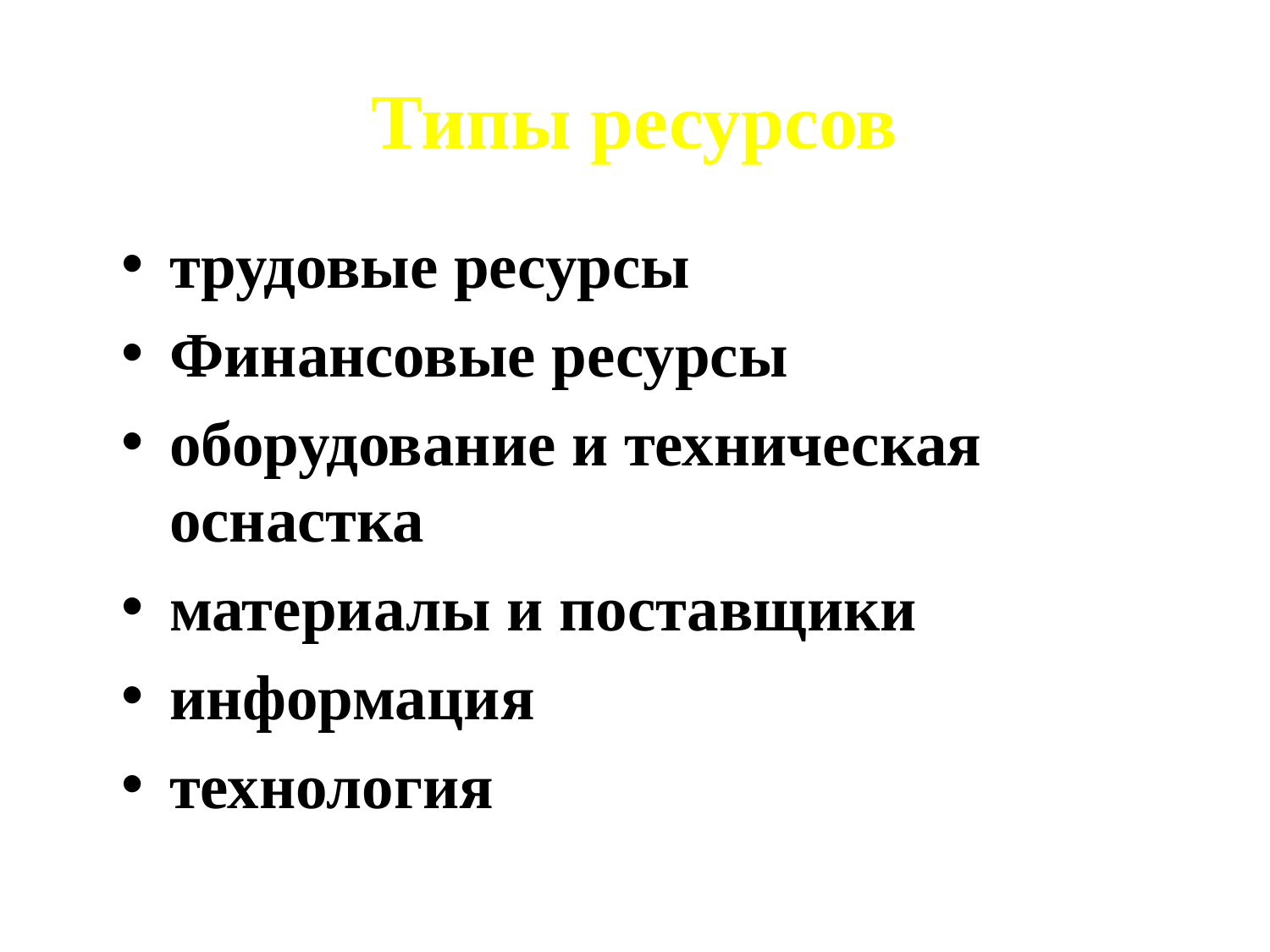

# Типы ресурсов
трудовые ресурсы
Финансовые ресурсы
оборудование и техническая оснастка
материалы и поставщики
информация
технология